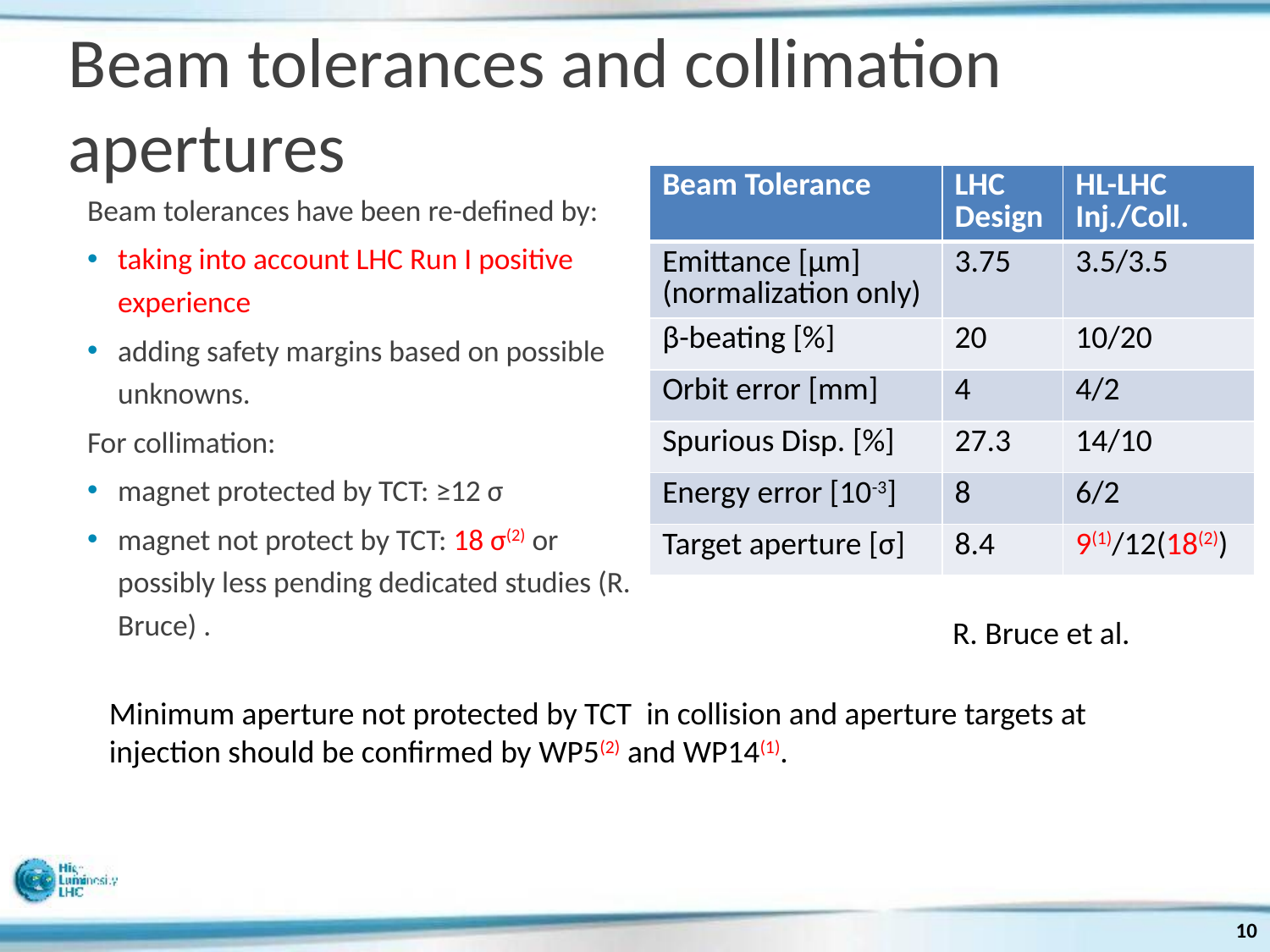

# Beam tolerances and collimation apertures
| Beam Tolerance | LHC Design | HL-LHC Inj./Coll. |
| --- | --- | --- |
| Emittance [µm] (normalization only) | 3.75 | 3.5/3.5 |
| β-beating [%] | 20 | 10/20 |
| Orbit error [mm] | 4 | 4/2 |
| Spurious Disp. [%] | 27.3 | 14/10 |
| Energy error [10-3] | 8 | 6/2 |
| Target aperture [σ] | 8.4 | 9(1)/12(18(2)) |
Beam tolerances have been re-defined by:
taking into account LHC Run I positive experience
adding safety margins based on possible unknowns.
For collimation:
magnet protected by TCT: ≥12 σ
magnet not protect by TCT: 18 σ(2) or possibly less pending dedicated studies (R. Bruce) .
R. Bruce et al.
Minimum aperture not protected by TCT  in collision and aperture targets at injection should be confirmed by WP5(2) and WP14(1).

10